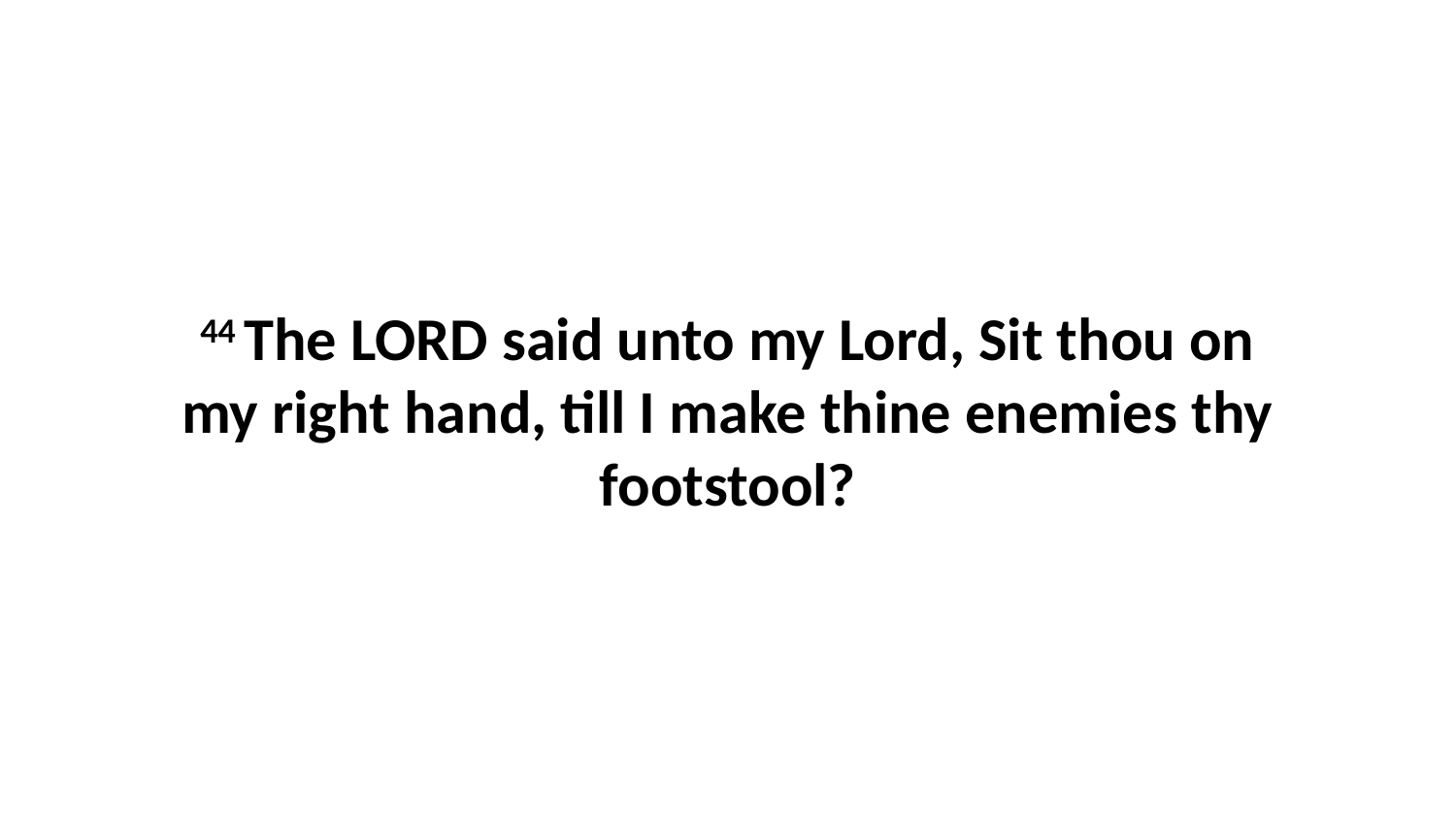

44 The LORD said unto my Lord, Sit thou on my right hand, till I make thine enemies thy footstool?